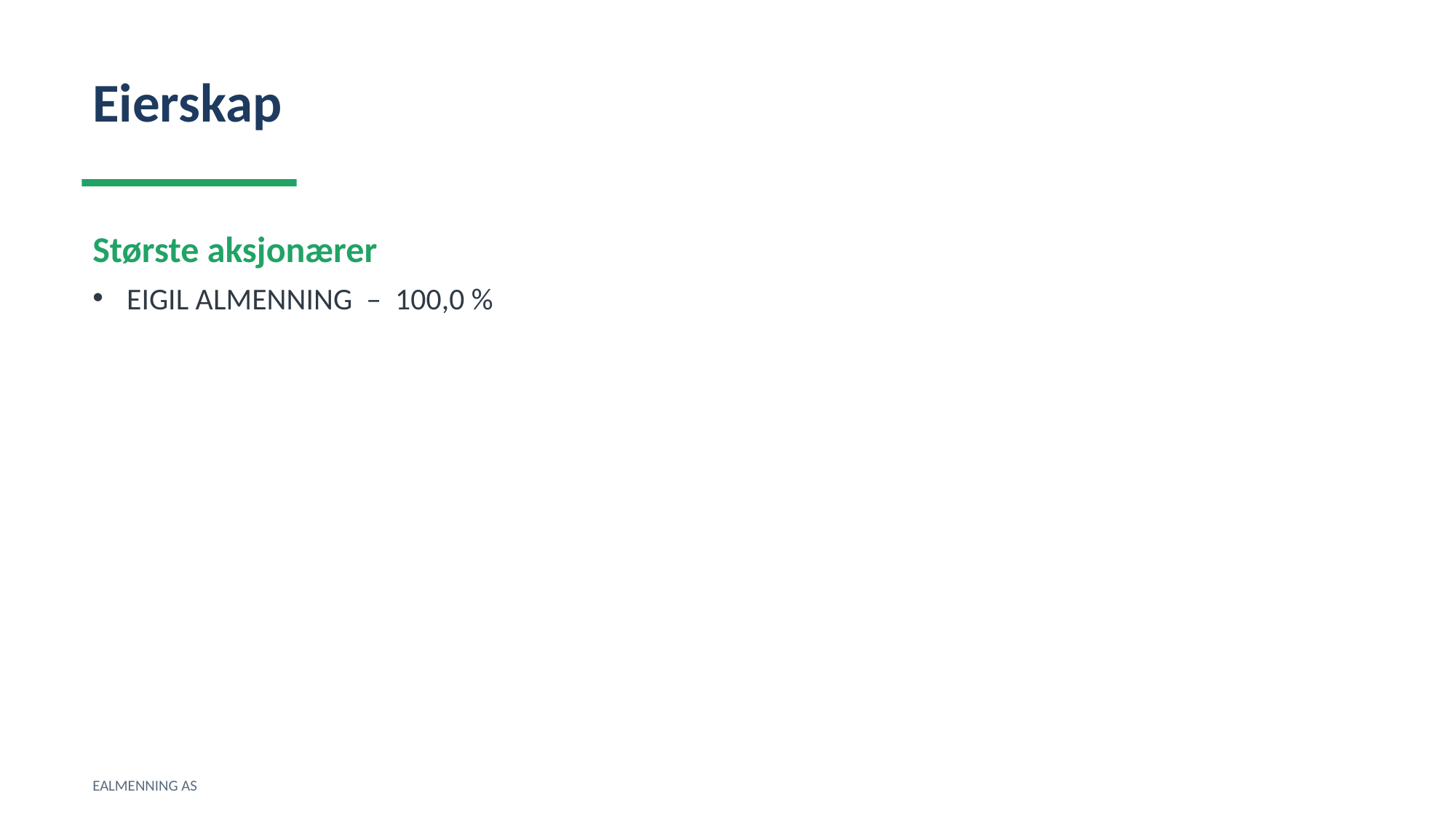

Eierskap

Største aksjonærer
EIGIL ALMENNING  –  100,0 %
EALMENNING AS